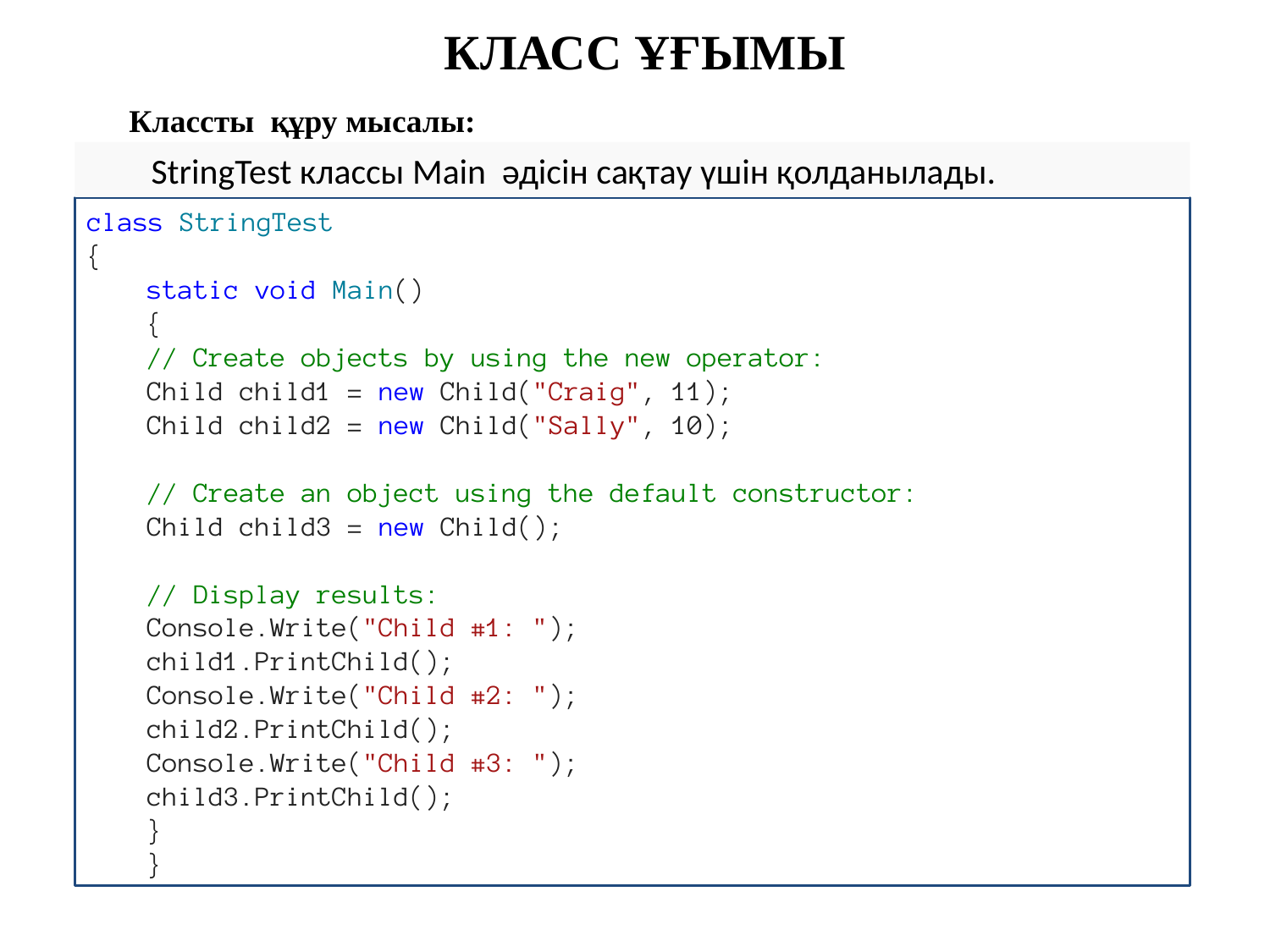

КЛАСС ҰҒЫМЫ
Классты  құру мысалы:
StringTest классы Main  әдісін сақтау үшін қолданылады.
class StringTest
{
static void Main()
{
// Create objects by using the new operator:
Child child1 = new Child("Craig", 11);
Child child2 = new Child("Sally", 10);

// Create an object using the default constructor:
Child child3 = new Child();

// Display results:
Console.Write("Child #1: ");
child1.PrintChild();
Console.Write("Child #2: ");
child2.PrintChild();
Console.Write("Child #3: ");
child3.PrintChild();
}
}